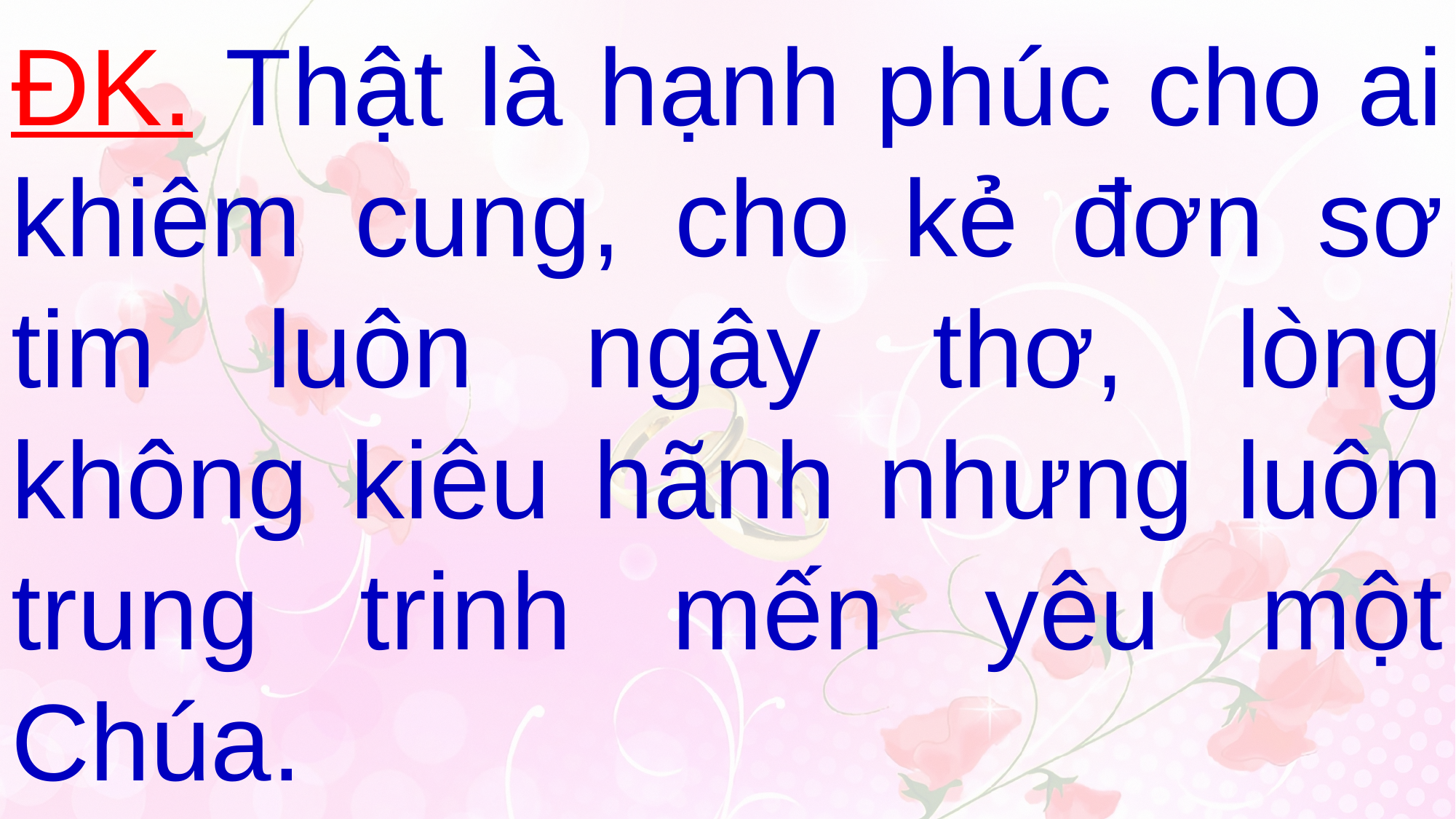

# ĐK. Thật là hạnh phúc cho ai khiêm cung, cho kẻ đơn sơ tim luôn ngây thơ, lòng không kiêu hãnh nhưng luôn trung trinh mến yêu một Chúa.